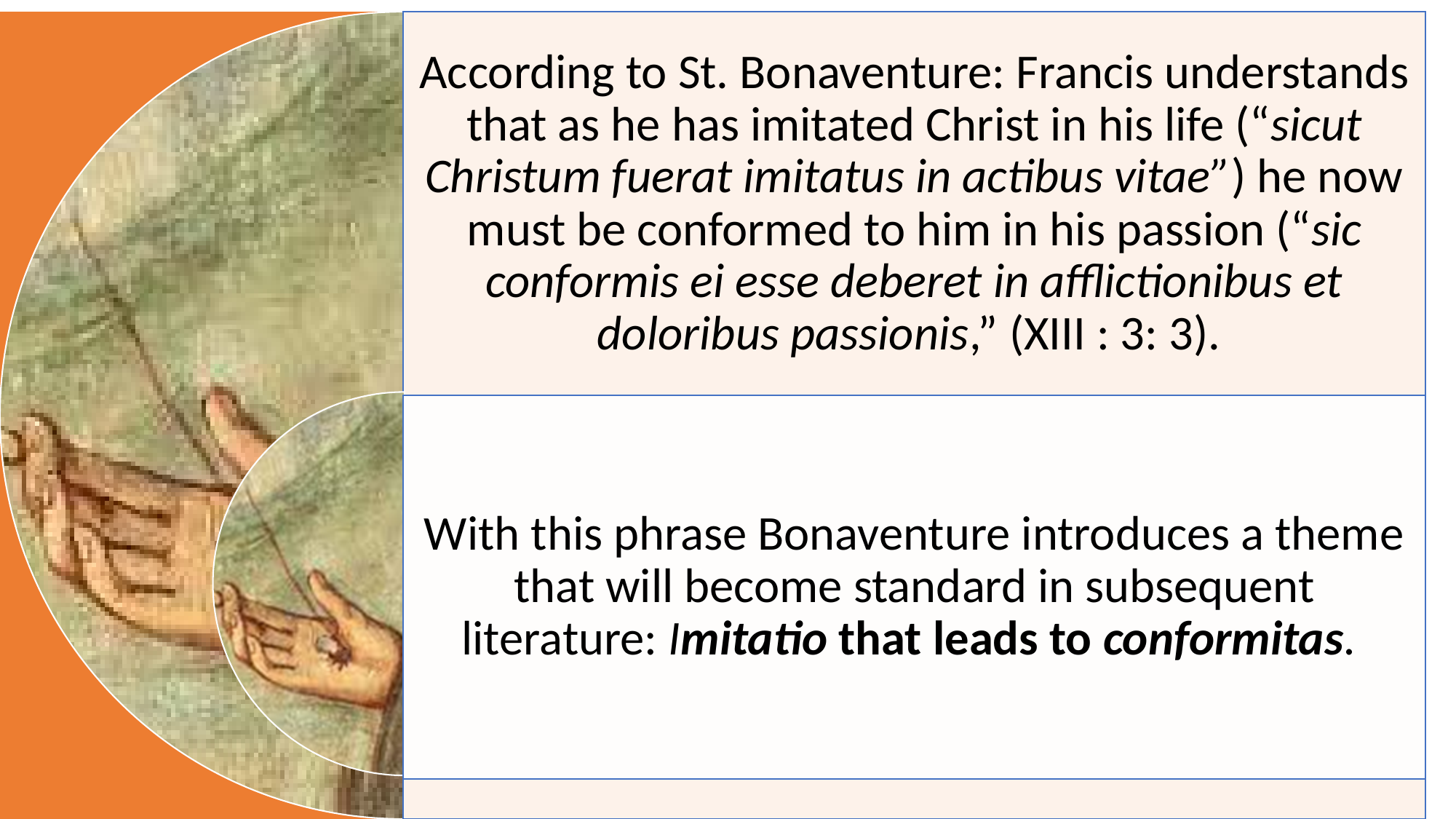

According to St. Bonaventure: Francis understands that as he has imitated Christ in his life (“sicut Christum fuerat imitatus in actibus vitae”) he now must be conformed to him in his passion (“sic conformis ei esse deberet in afflictionibus et doloribus passionis,” (XIII : 3: 3).
With this phrase Bonaventure introduces a theme that will become standard in subsequent literature: Imitatio that leads to conformitas.
#